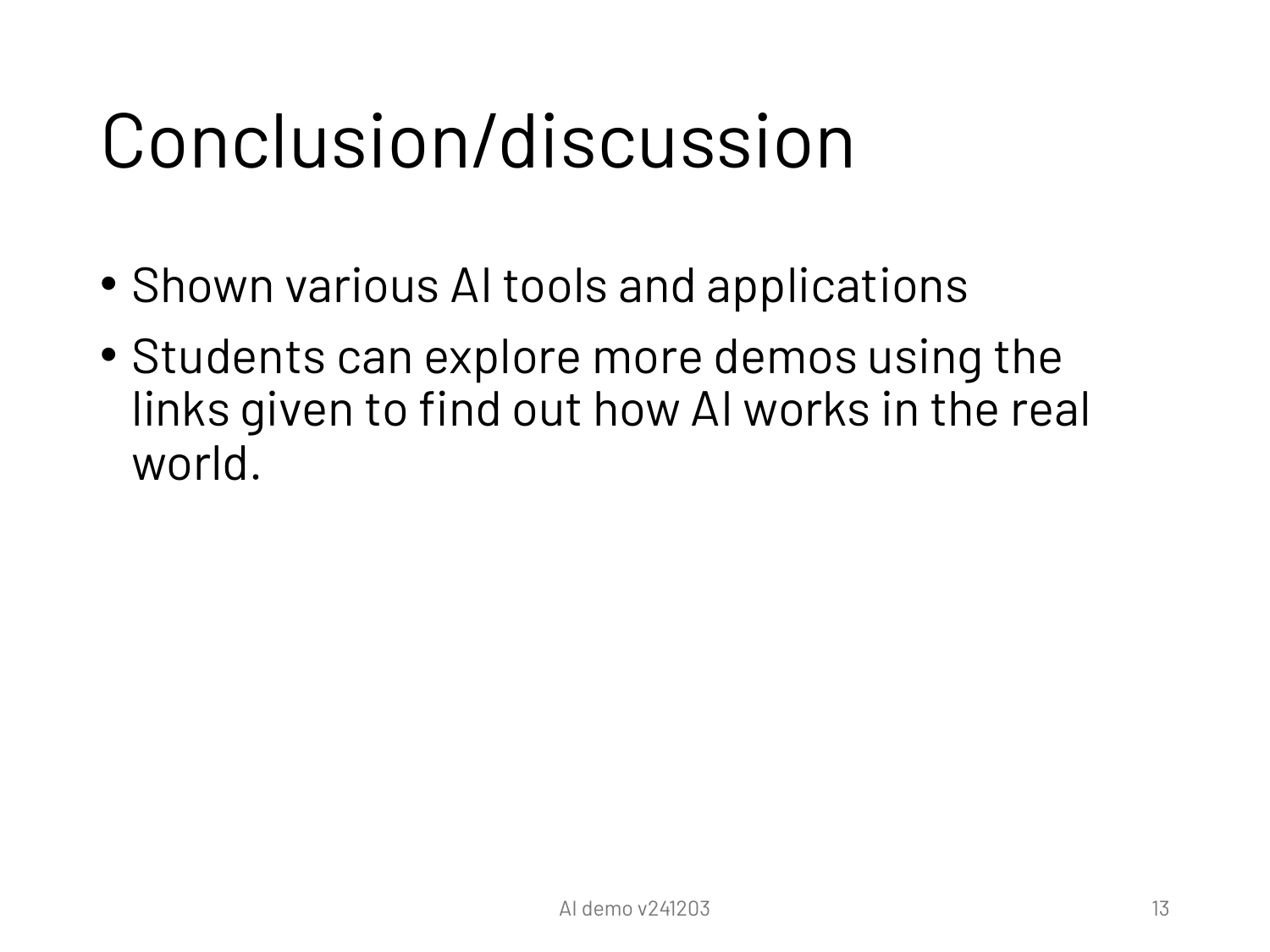

# Conclusion/discussion
Shown various AI tools and applications
Students can explore more demos using the links given to find out how AI works in the real world.
AI demo v241203
13